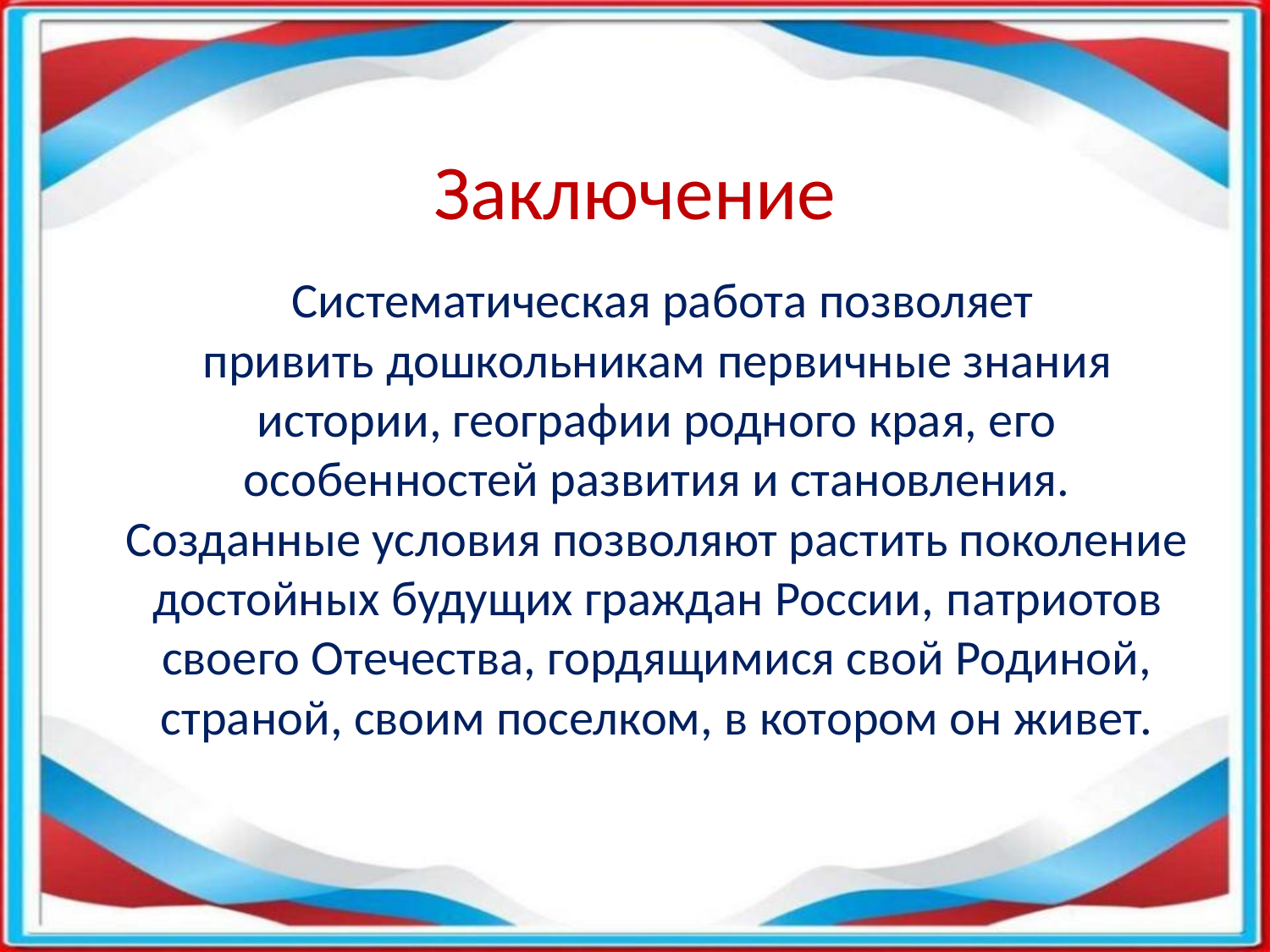

# Заключение
	 Систематическая работа позволяет привить дошкольникам первичные знания истории, географии родного края, его особенностей развития и становления. Созданные условия позволяют растить поколение достойных будущих граждан России, патриотов своего Отечества, гордящимися свой Родиной, страной, своим поселком, в котором он живет.